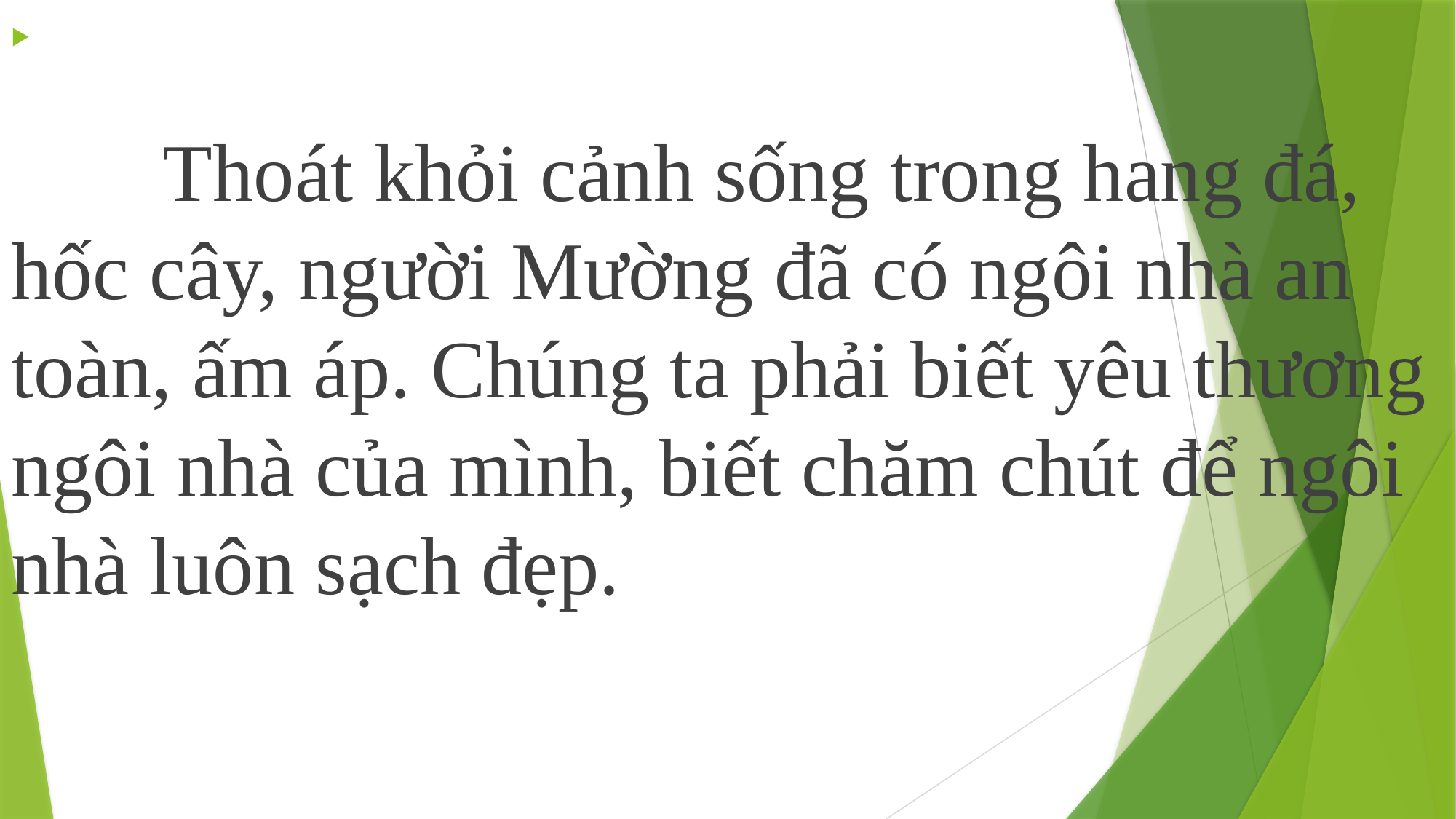

Thoát khỏi cảnh sống trong hang đá, hốc cây, người Mường đã có ngôi nhà an toàn, ấm áp. Chúng ta phải biết yêu thương ngôi nhà của mình, biết chăm chút để ngôi nhà luôn sạch đẹp.

#